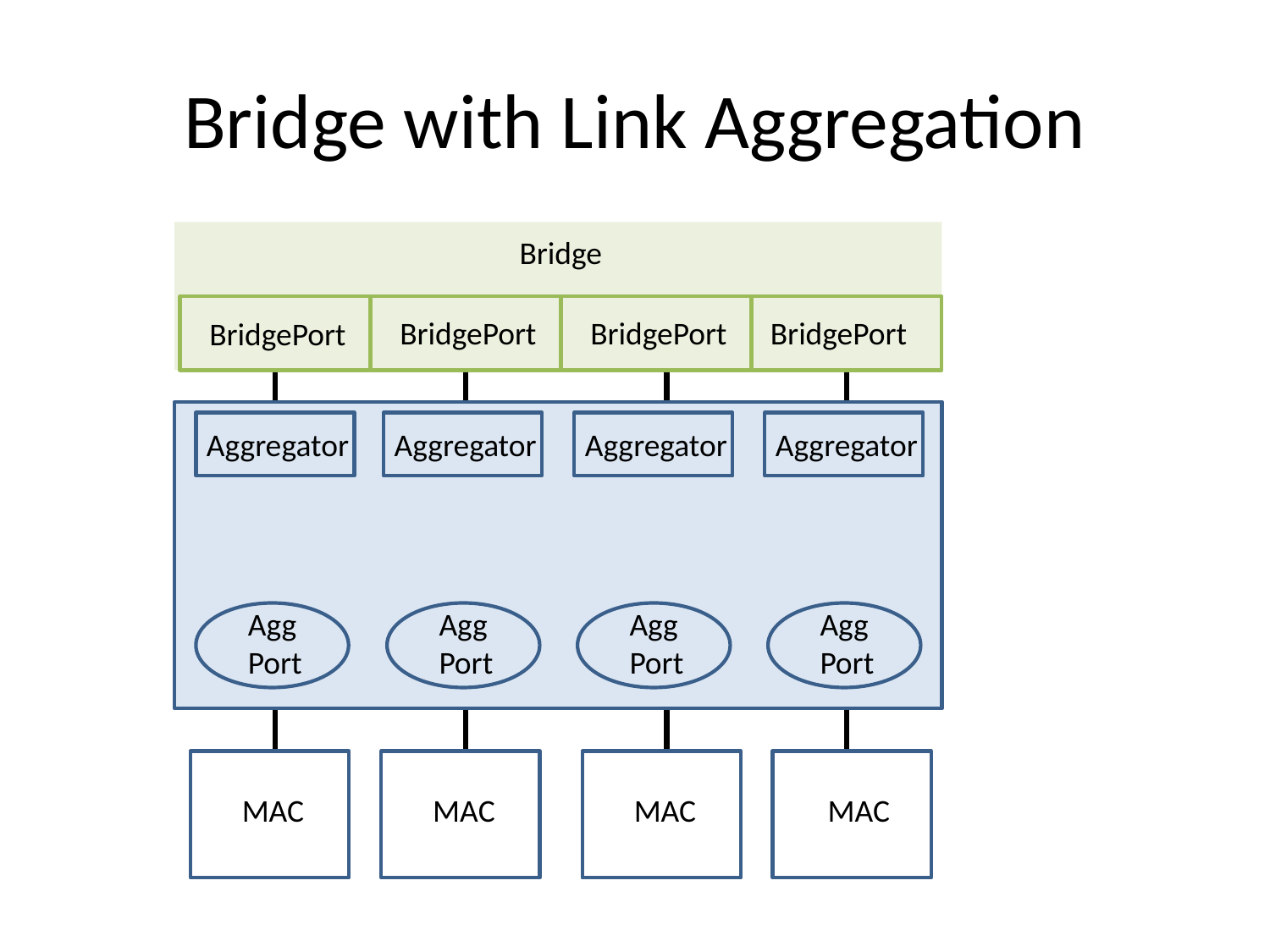

# Bridge with Link Aggregation

Bridge

BridgePort
BridgePort
BridgePort
BridgePort

Aggregator
Aggregator
Aggregator
Aggregator
Agg
Port
Agg
Port
Agg
Port
Agg
Port

MAC
MAC
MAC
MAC